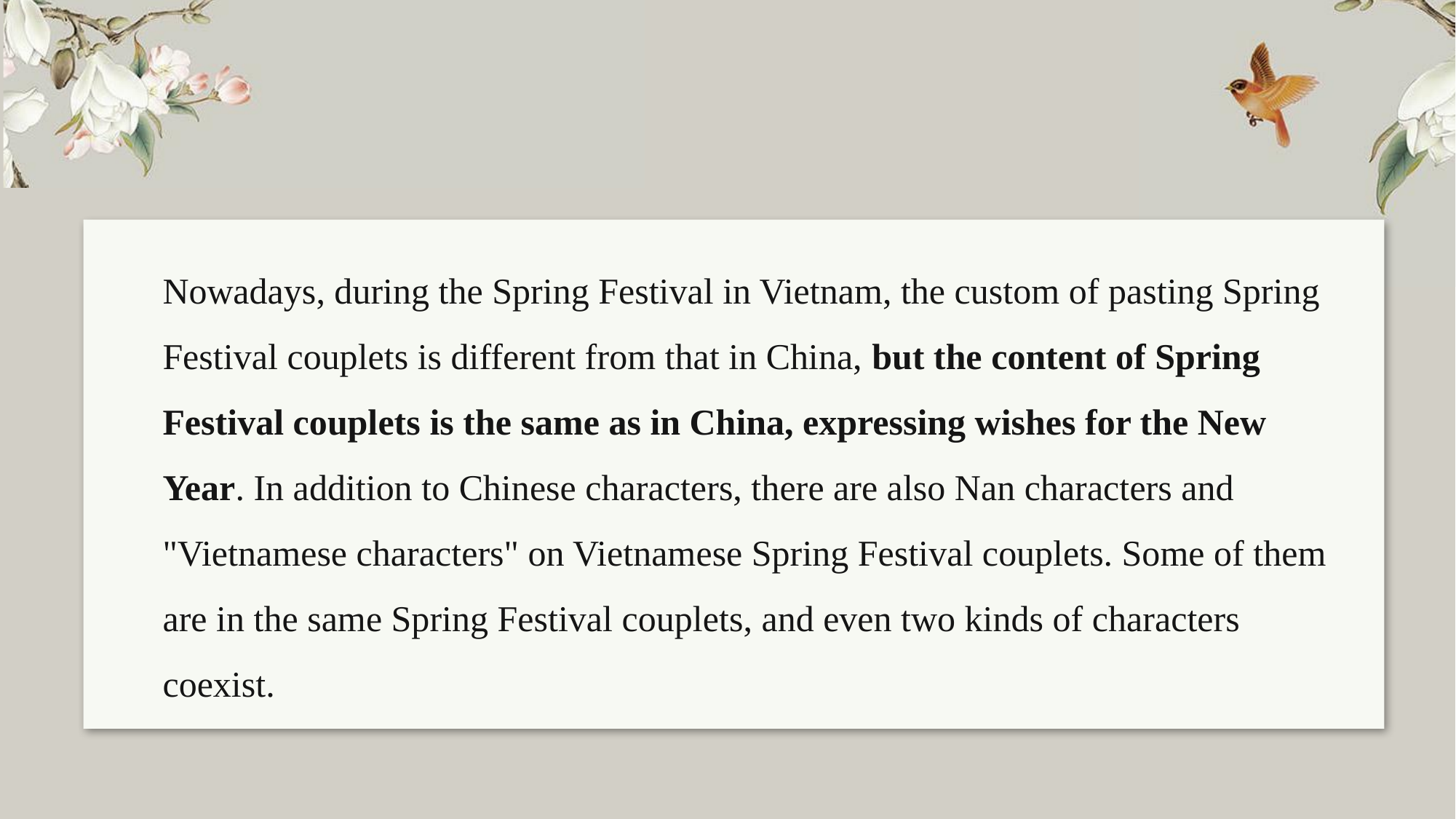

Nowadays, during the Spring Festival in Vietnam, the custom of pasting Spring Festival couplets is different from that in China, but the content of Spring Festival couplets is the same as in China, expressing wishes for the New Year. In addition to Chinese characters, there are also Nan characters and "Vietnamese characters" on Vietnamese Spring Festival couplets. Some of them are in the same Spring Festival couplets, and even two kinds of characters coexist.